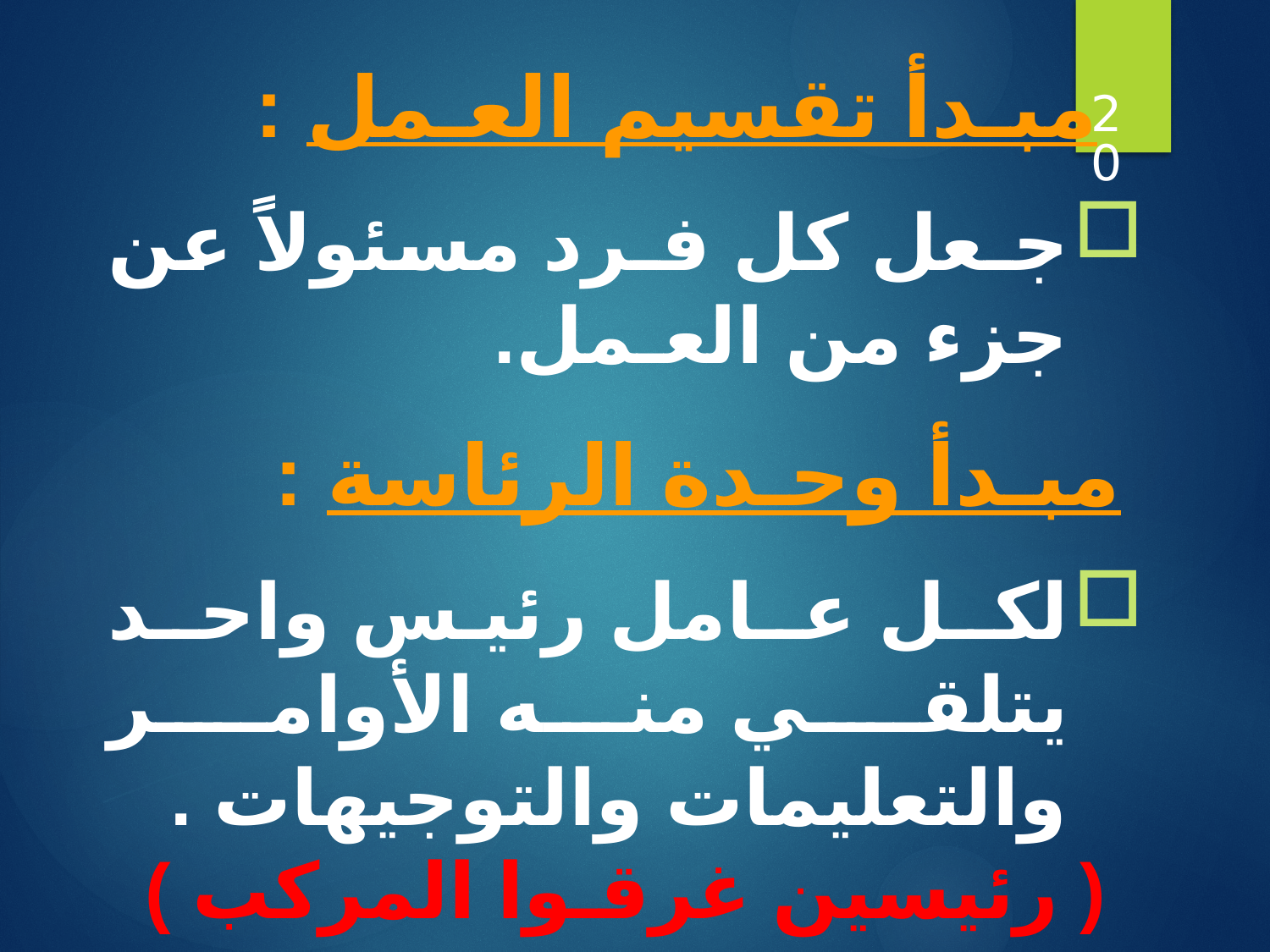

20
  مبـدأ تقسيم العـمل :
جـعل كل فـرد مسئولاً عن جزء من العـمل.
 مبـدأ وحـدة الرئاسة :
لكـل عـامل رئيس واحـد يتلقـي منه الأوامـر والتعليمات والتوجيهات .
( رئيسين غرقـوا المركب )